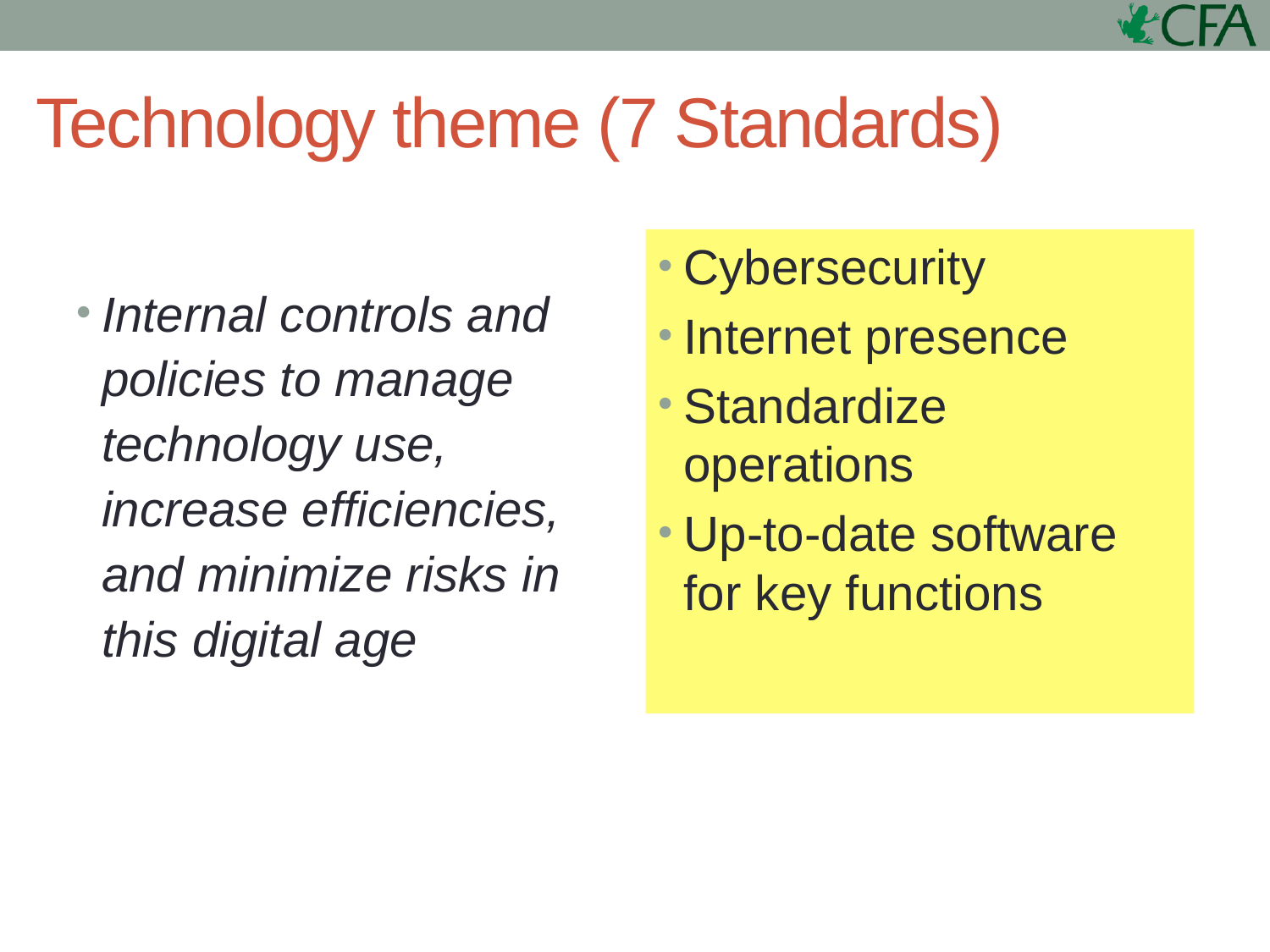

# Technology theme (7 Standards)
Cybersecurity
Internet presence
Standardize operations
Up-to-date software for key functions
Internal controls and policies to manage technology use, increase efficiencies, and minimize risks in this digital age